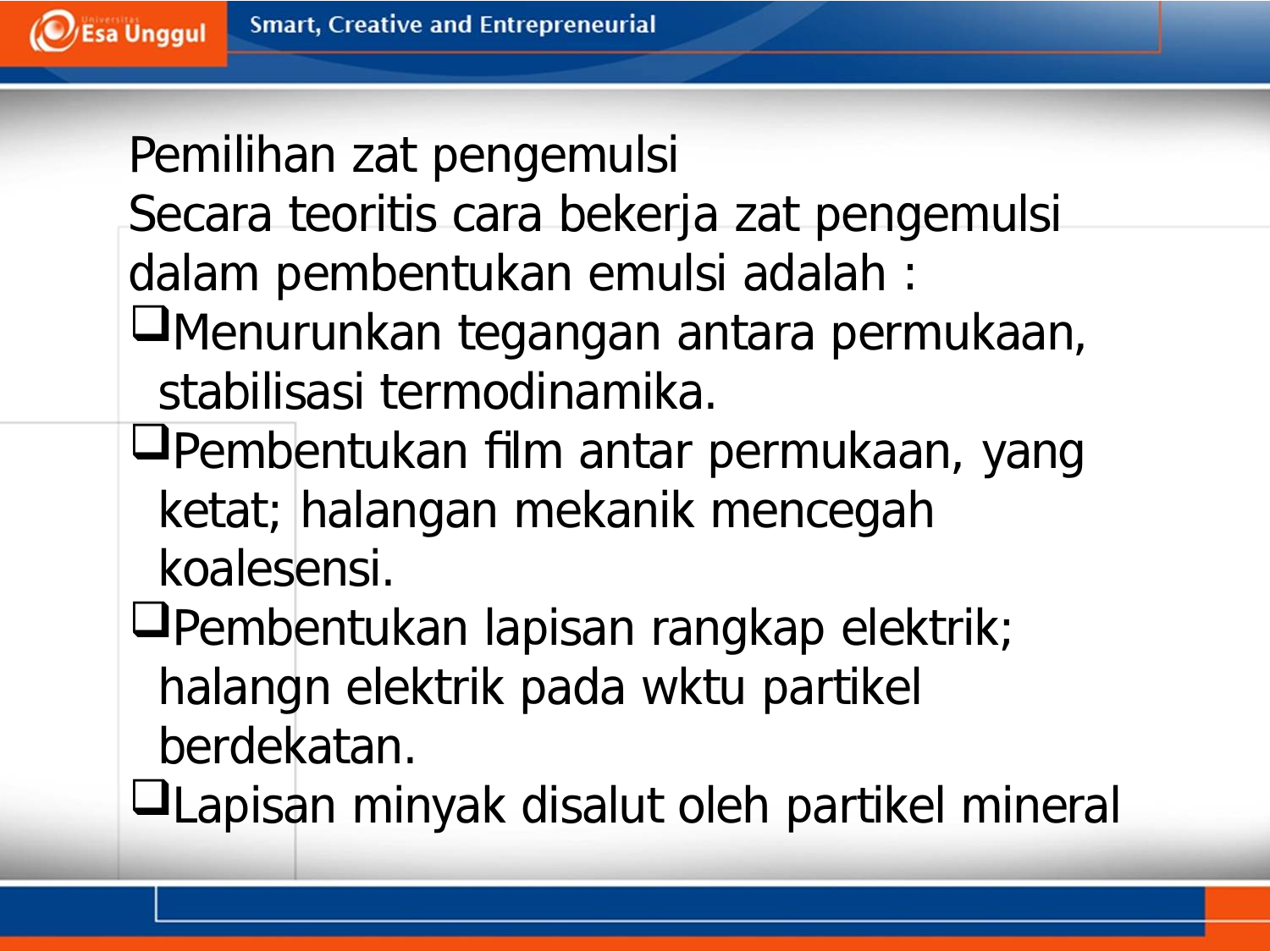

Pemilihan zat pengemulsi
Secara teoritis cara bekerja zat pengemulsi dalam pembentukan emulsi adalah :
Menurunkan tegangan antara permukaan, stabilisasi termodinamika.
Pembentukan film antar permukaan, yang ketat; halangan mekanik mencegah koalesensi.
Pembentukan lapisan rangkap elektrik; halangn elektrik pada wktu partikel berdekatan.
Lapisan minyak disalut oleh partikel mineral